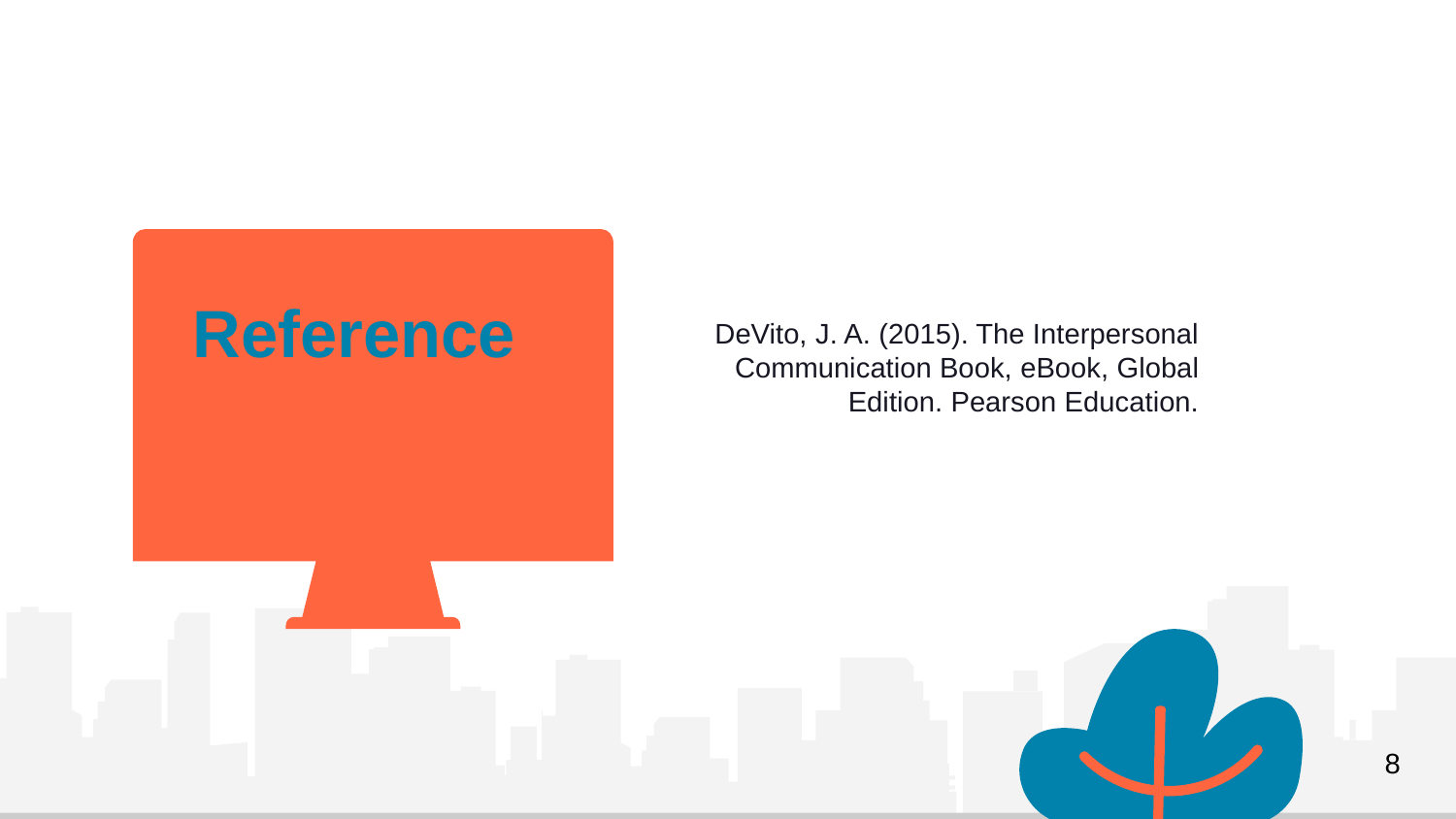

# Reference
DeVito, J. A. (2015). The Interpersonal Communication Book, eBook, Global Edition. Pearson Education.

8